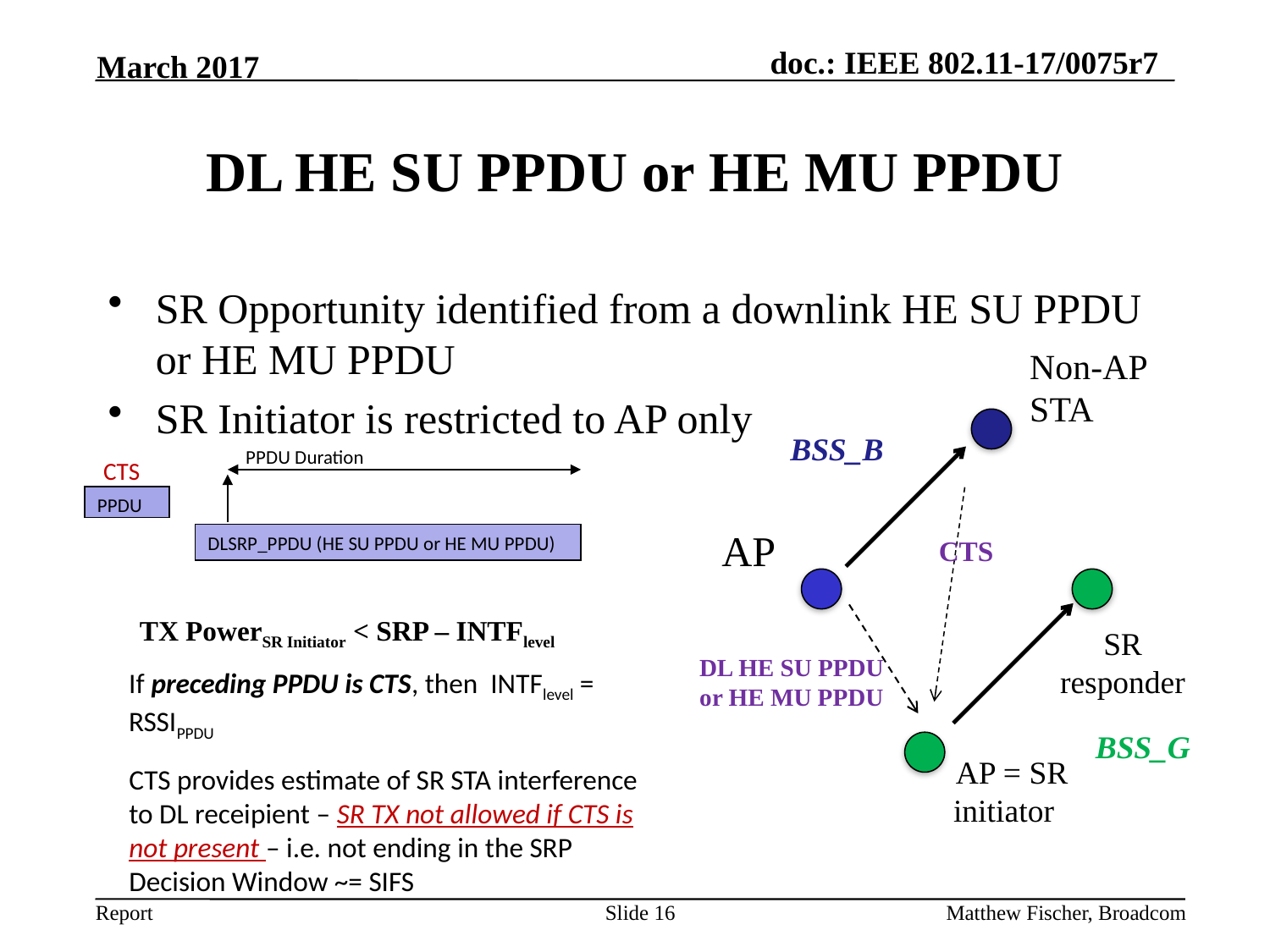

March 2017
# DL HE SU PPDU or HE MU PPDU
SR Opportunity identified from a downlink HE SU PPDU or HE MU PPDU
SR Initiator is restricted to AP only
Non-AP STA

BSS_B
PPDU Duration
CTS
PPDU
AP
DLSRP_PPDU (HE SU PPDU or HE MU PPDU)
CTS

TX PowerSR Initiator < SRP – INTFlevel
SR responder
DL HE SU PPDU or HE MU PPDU
If preceding PPDU is CTS, then  INTFlevel = RSSIPPDU
BSS_G

  AP = SR initiator
CTS provides estimate of SR STA interference to DL receipient – SR TX not allowed if CTS is not present – i.e. not ending in the SRP Decision Window ~= SIFS
Slide 16
Matthew Fischer, Broadcom